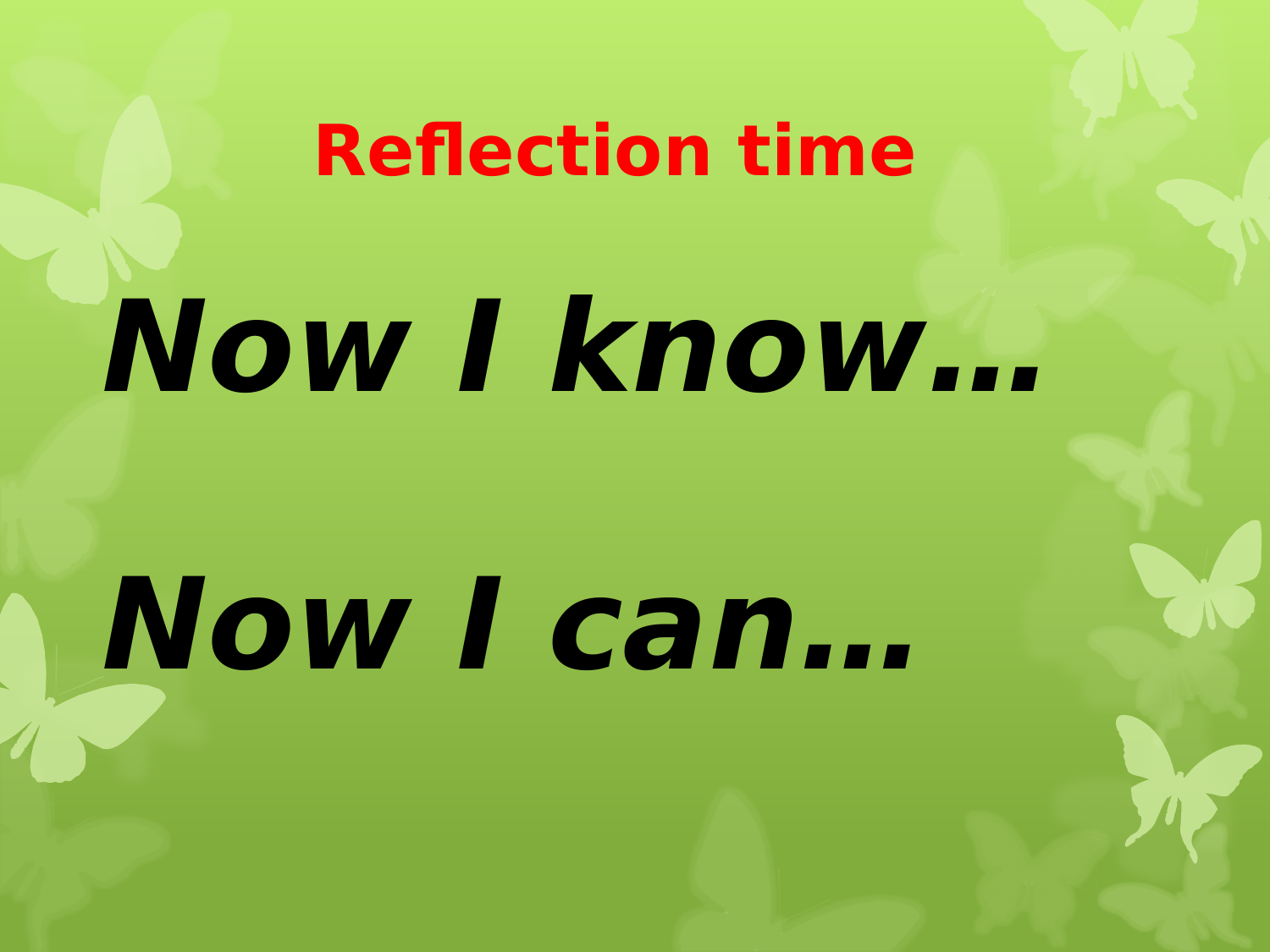

Reflection time
Now I know…
Now I can…